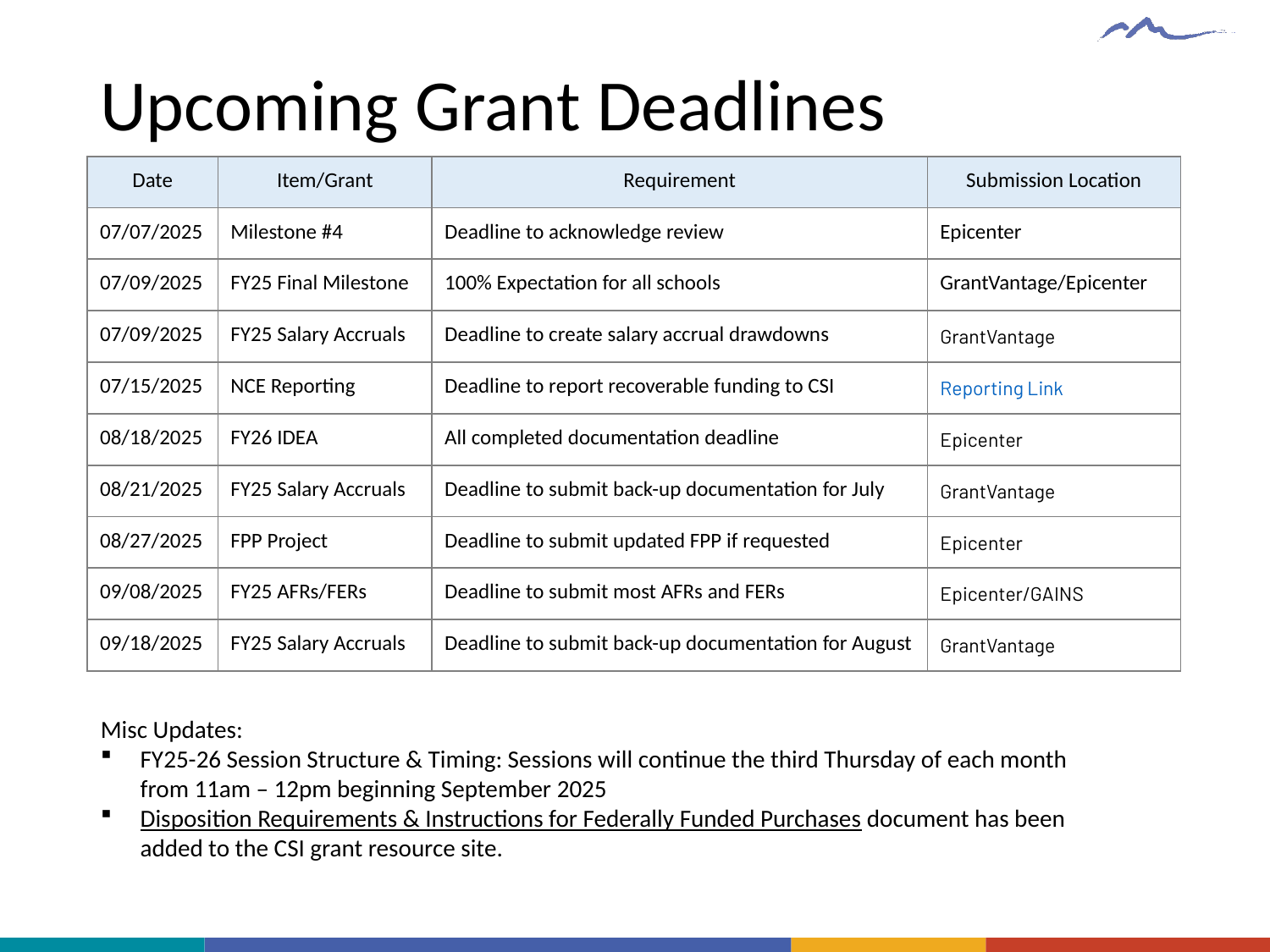

# Upcoming Grant Deadlines
| Date | Item/Grant | Requirement | Submission Location |
| --- | --- | --- | --- |
| 07/07/2025 | Milestone #4 | Deadline to acknowledge review | Epicenter |
| 07/09/2025 | FY25 Final Milestone | 100% Expectation for all schools | GrantVantage/Epicenter |
| 07/09/2025 | FY25 Salary Accruals | Deadline to create salary accrual drawdowns | GrantVantage |
| 07/15/2025 | NCE Reporting | Deadline to report recoverable funding to CSI | Reporting Link |
| 08/18/2025 | FY26 IDEA | All completed documentation deadline | Epicenter |
| 08/21/2025 | FY25 Salary Accruals | Deadline to submit back-up documentation for July | GrantVantage |
| 08/27/2025 | FPP Project | Deadline to submit updated FPP if requested | Epicenter |
| 09/08/2025 | FY25 AFRs/FERs | Deadline to submit most AFRs and FERs | Epicenter/GAINS |
| 09/18/2025 | FY25 Salary Accruals | Deadline to submit back-up documentation for August | GrantVantage |
Misc Updates:
FY25-26 Session Structure & Timing: Sessions will continue the third Thursday of each month from 11am – 12pm beginning September 2025
Disposition Requirements & Instructions for Federally Funded Purchases document has been added to the CSI grant resource site.